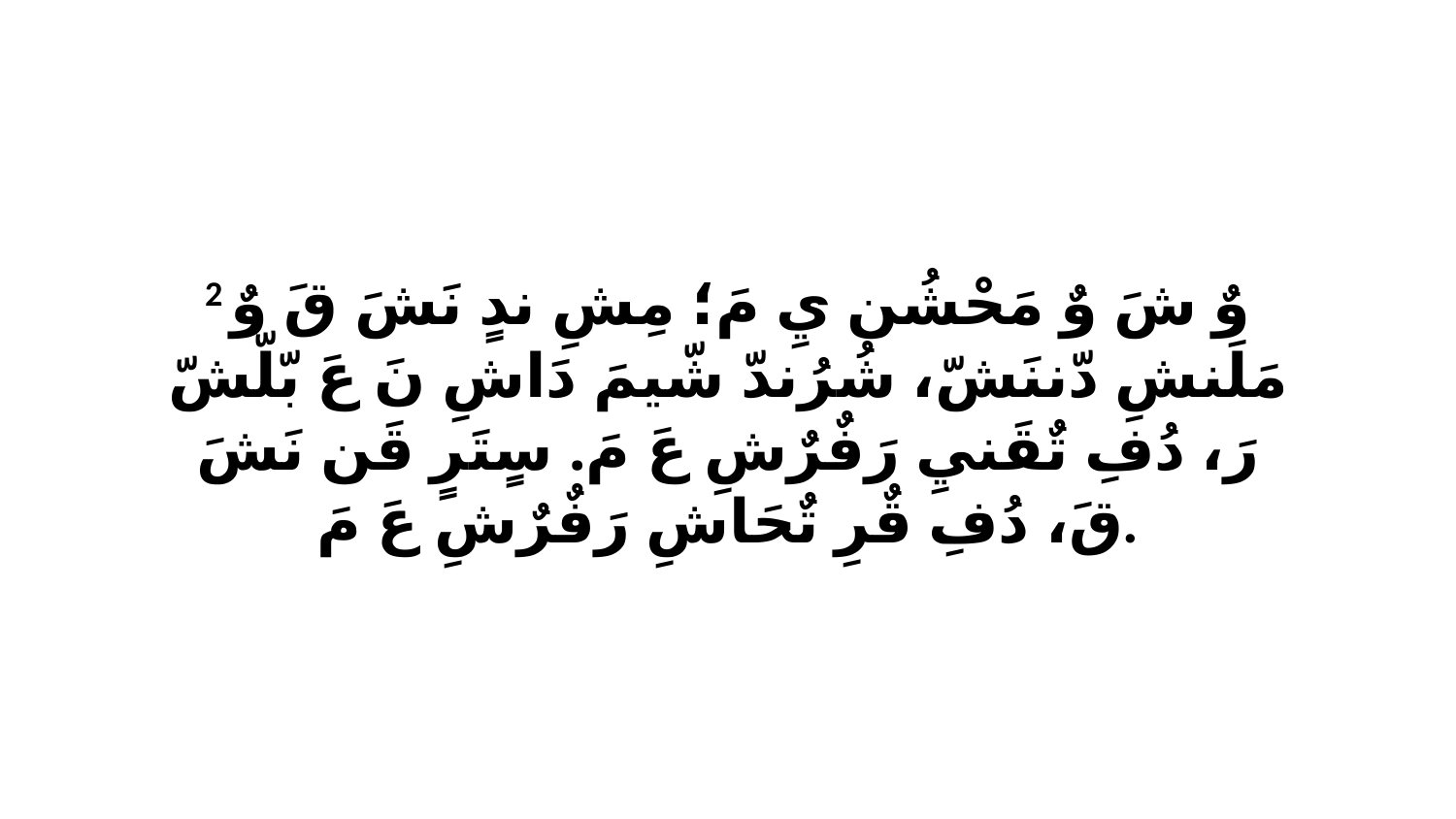

2 وٌ شَ وٌ مَحْشُن يِ مَ؛ مِشِ ندٍ نَشَ قَ وٌ مَلَنشِ دّننَشّ، شُرُندّ شّيمَ دَاشِ نَ عَ بّلّشّ رَ، دُفِ تٌقَنيِ رَفٌرٌشِ عَ مَ. سٍتَرٍ قَن نَشَ قَ، دُفِ قٌرِ تٌحَاشِ رَفٌرٌشِ عَ مَ.